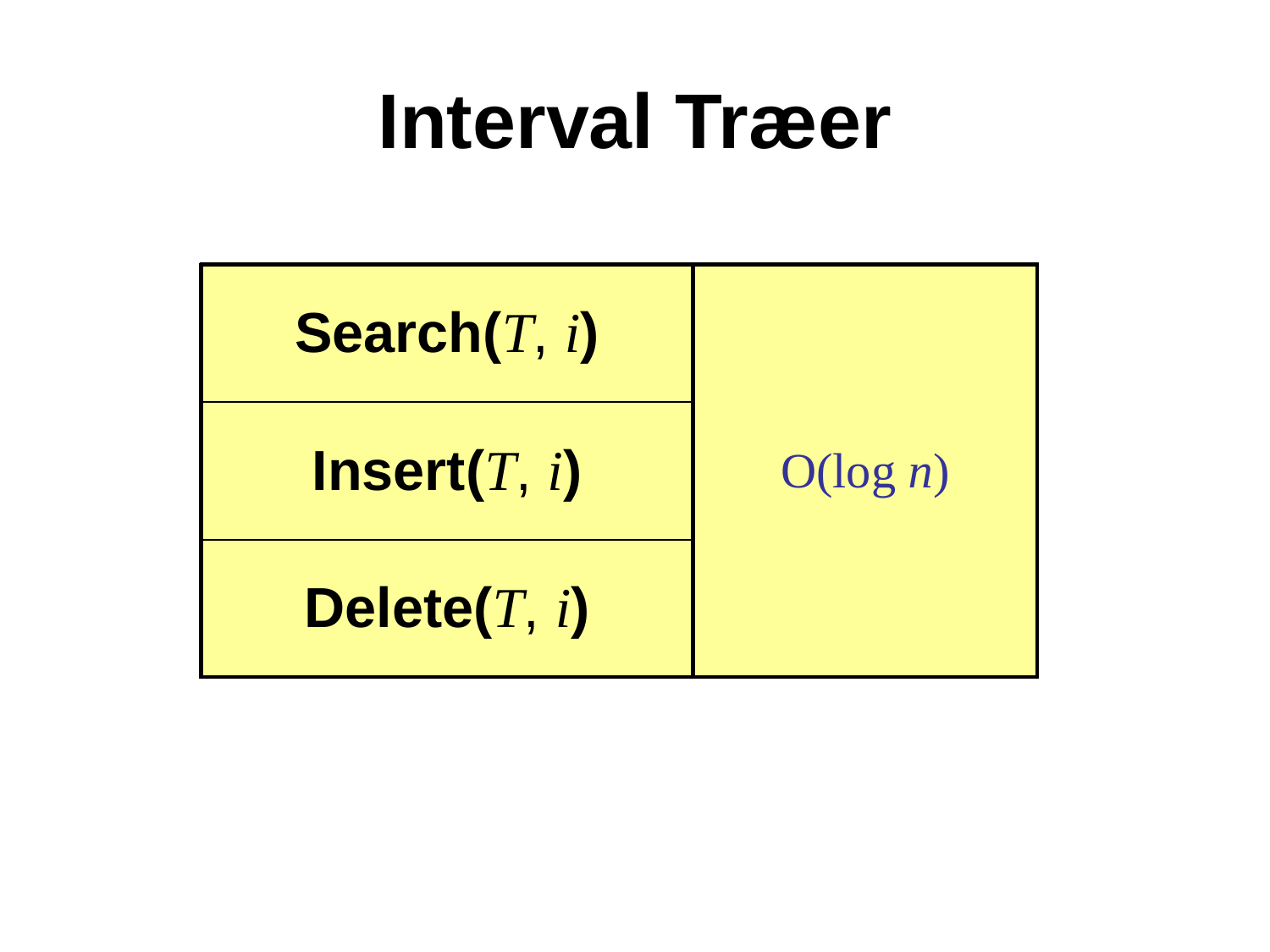

# Interval Træer
| Search(T, i) | O(log n) |
| --- | --- |
| Insert(T, i) |  |
| Delete(T, i) |  |